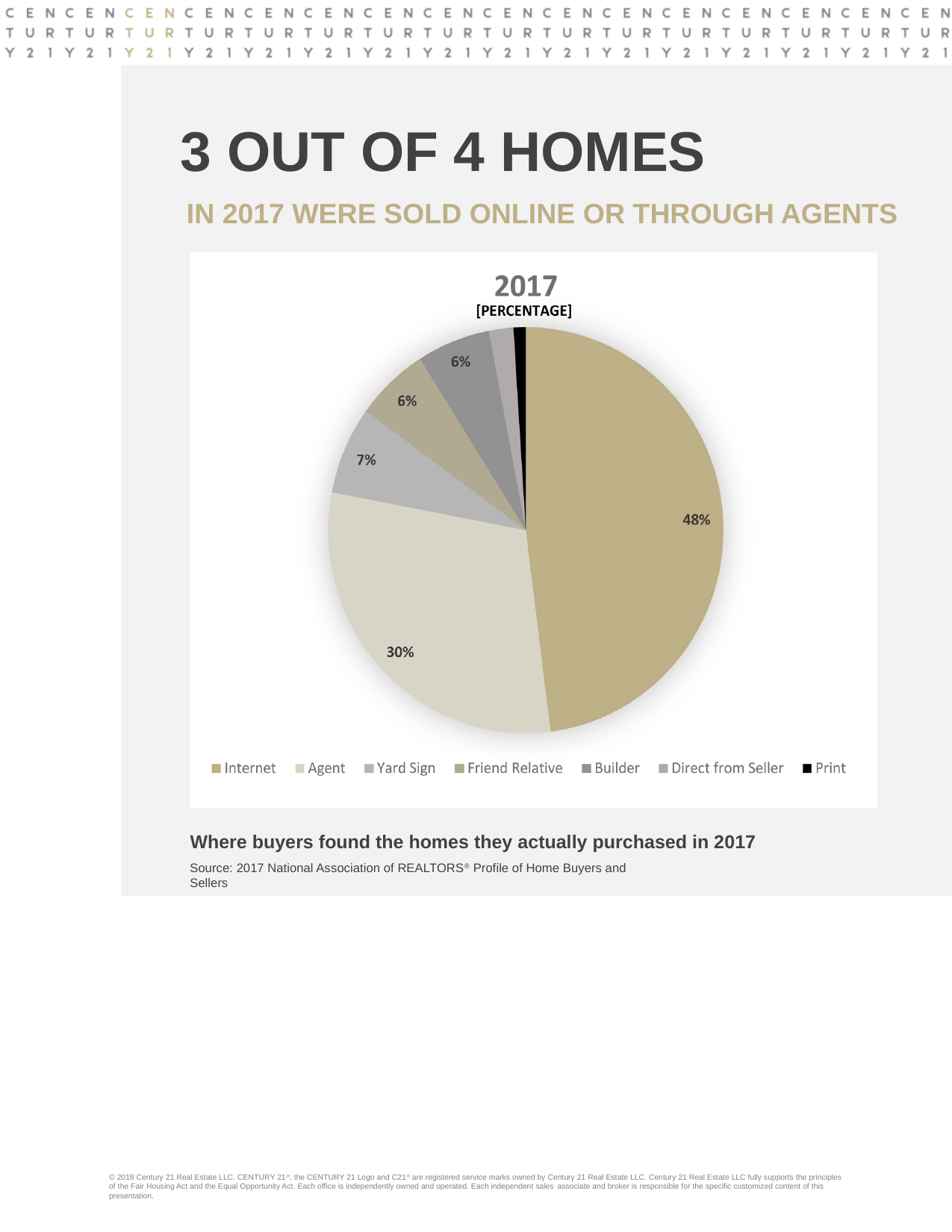

3 OUT OF 4 HOMES
IN 2017 WERE SOLD ONLINE OR THROUGH AGENTS

Where buyers found the homes they actually purchased in 2017
Source: 2017 National Association of REALTORS® Profile of Home Buyers and Sellers